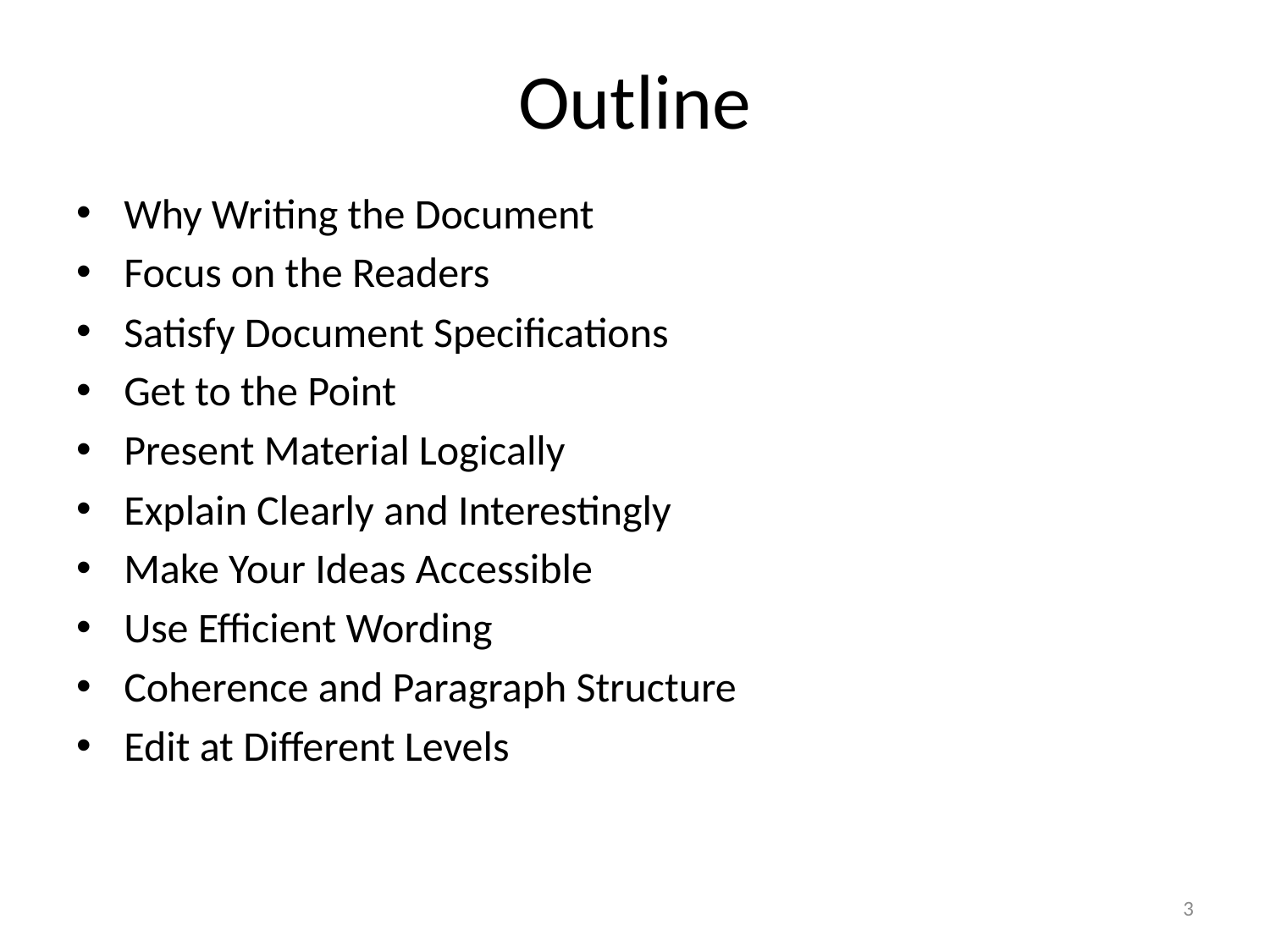

# Outline
Why Writing the Document
Focus on the Readers
Satisfy Document Specifications
Get to the Point
Present Material Logically
Explain Clearly and Interestingly
Make Your Ideas Accessible
Use Efficient Wording
Coherence and Paragraph Structure
Edit at Different Levels

3